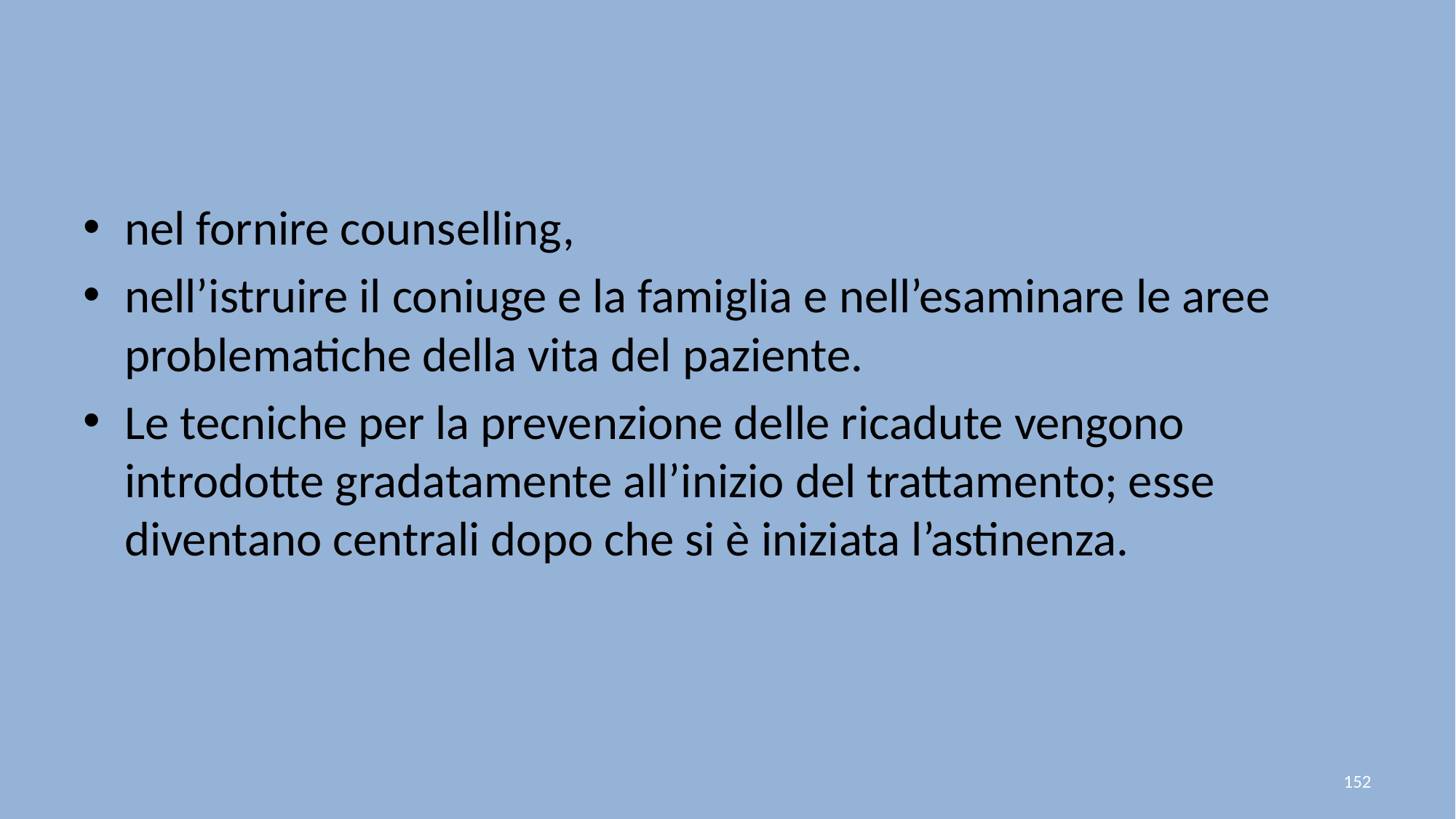

#
nel fornire counselling,
nell’istruire il coniuge e la famiglia e nell’esaminare le aree problematiche della vita del paziente.
Le tecniche per la prevenzione delle ricadute vengono introdotte gradatamente all’inizio del trattamento; esse diventano centrali dopo che si è iniziata l’astinenza.

152